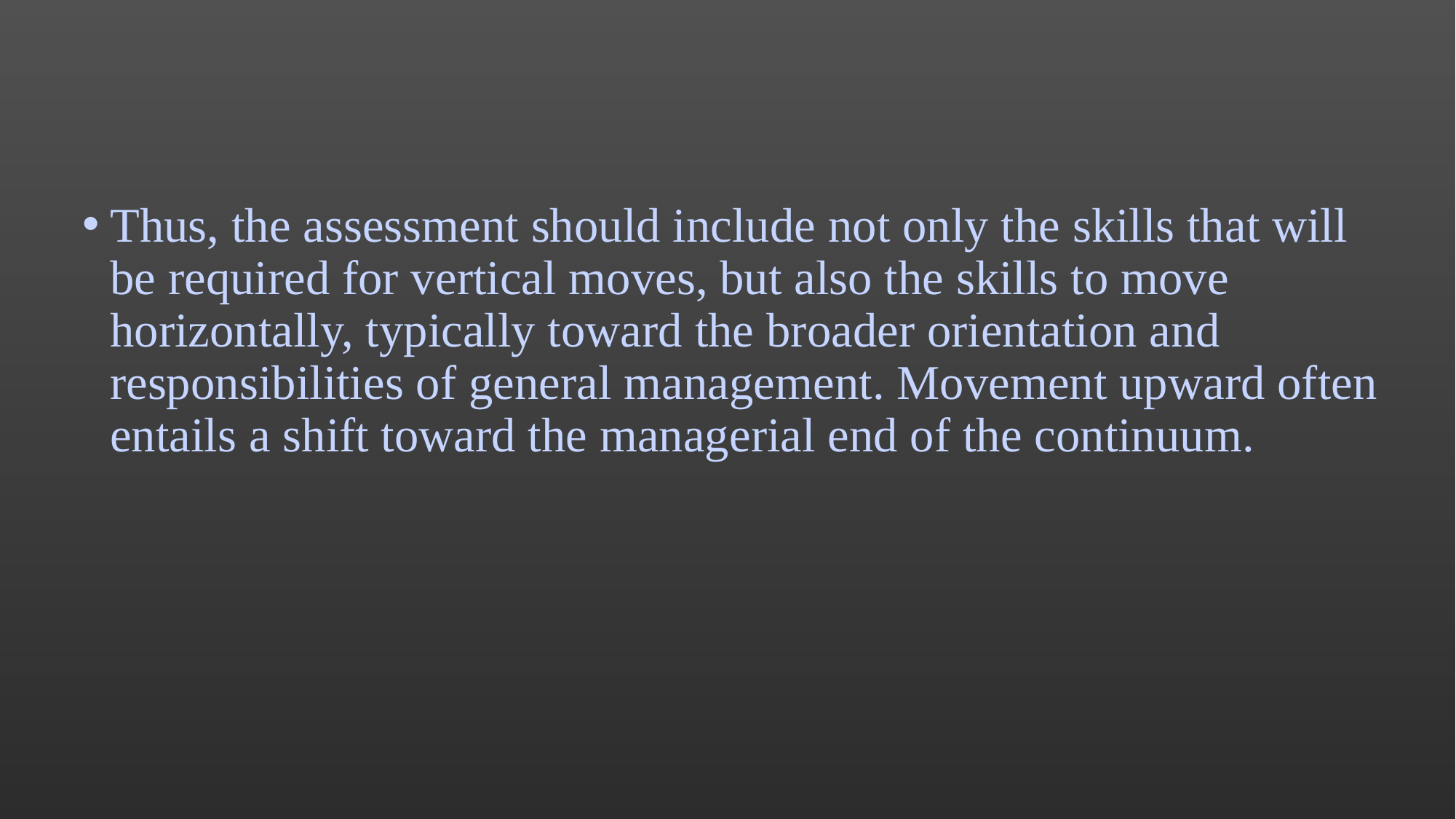

#
Thus, the assessment should include not only the skills that will be required for vertical moves, but also the skills to move horizontally, typically toward the broader orientation and responsibilities of general management. Movement upward often entails a shift toward the managerial end of the continuum.